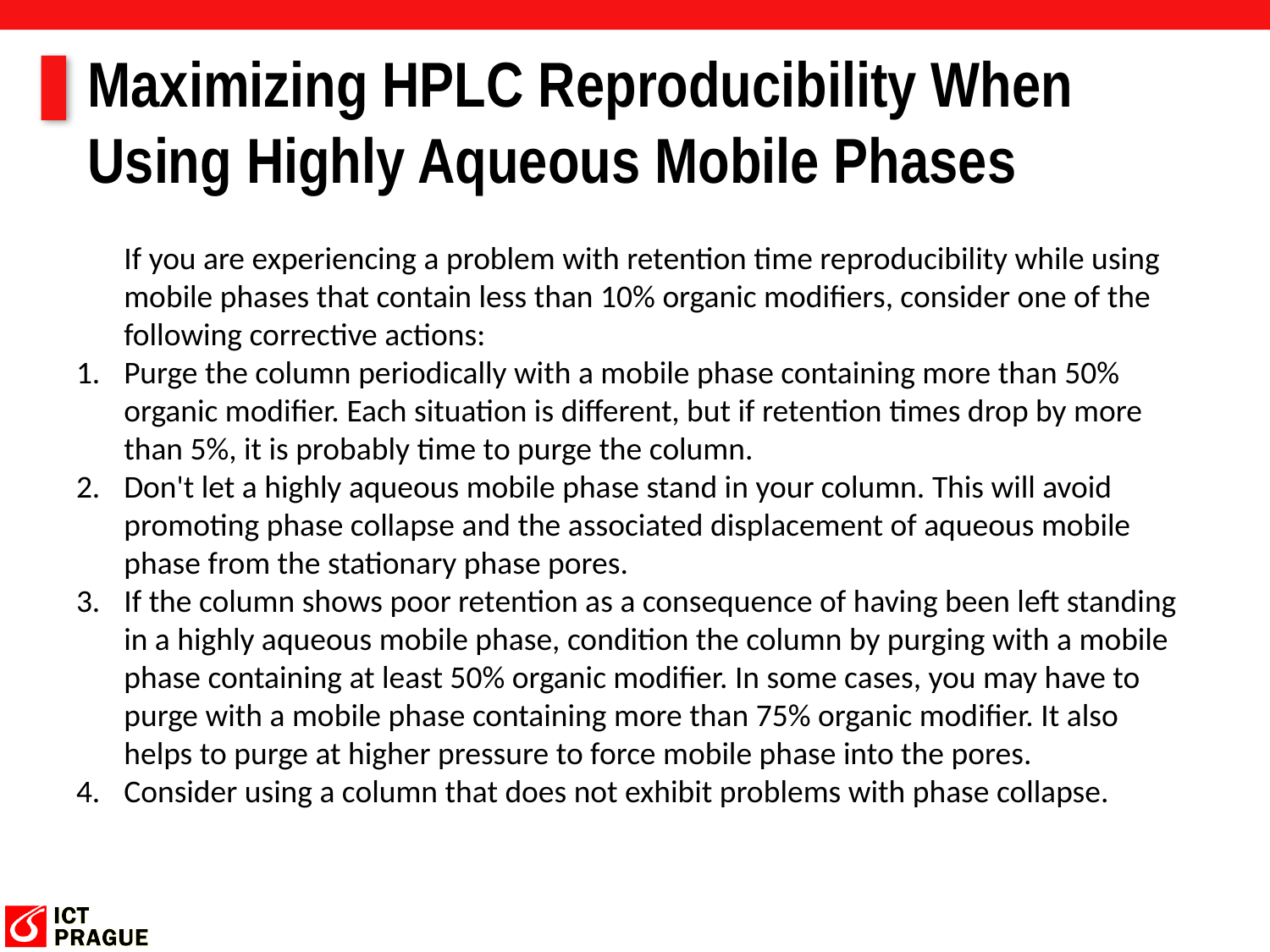

# Maximizing HPLC Reproducibility When Using Highly Aqueous Mobile Phases
If you are experiencing a problem with retention time reproducibility while using mobile phases that contain less than 10% organic modifiers, consider one of the following corrective actions:
Purge the column periodically with a mobile phase containing more than 50% organic modifier. Each situation is different, but if retention times drop by more than 5%, it is probably time to purge the column.
Don't let a highly aqueous mobile phase stand in your column. This will avoid promoting phase collapse and the associated displacement of aqueous mobile phase from the stationary phase pores.
If the column shows poor retention as a consequence of having been left standing in a highly aqueous mobile phase, condition the column by purging with a mobile phase containing at least 50% organic modifier. In some cases, you may have to purge with a mobile phase containing more than 75% organic modifier. It also helps to purge at higher pressure to force mobile phase into the pores.
Consider using a column that does not exhibit problems with phase collapse.